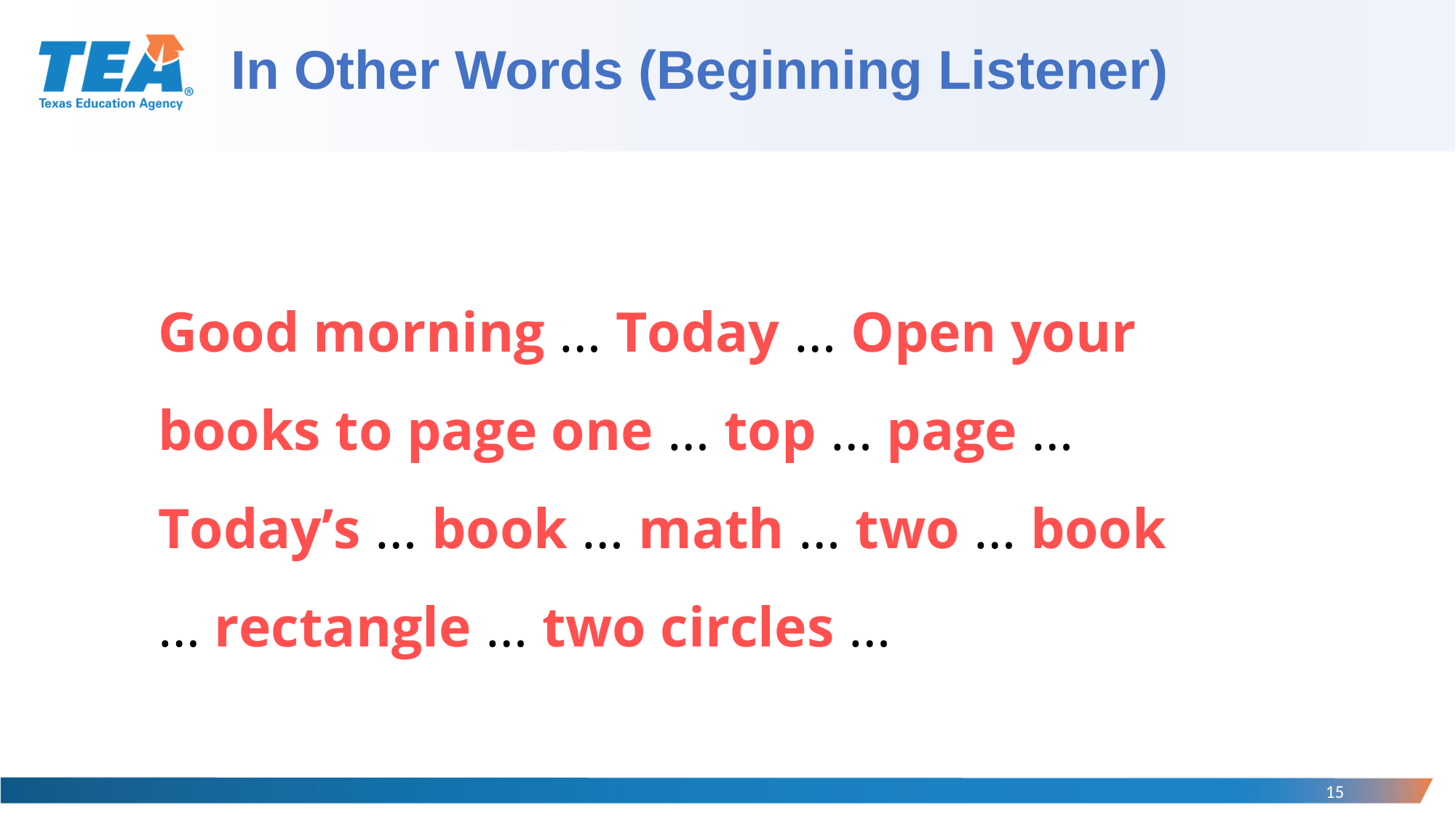

# In Other Words (Beginning Listener)
Good morning … Today … Open your books to page one … top … page …  Today’s … book … math … two … book … rectangle … two circles …

15